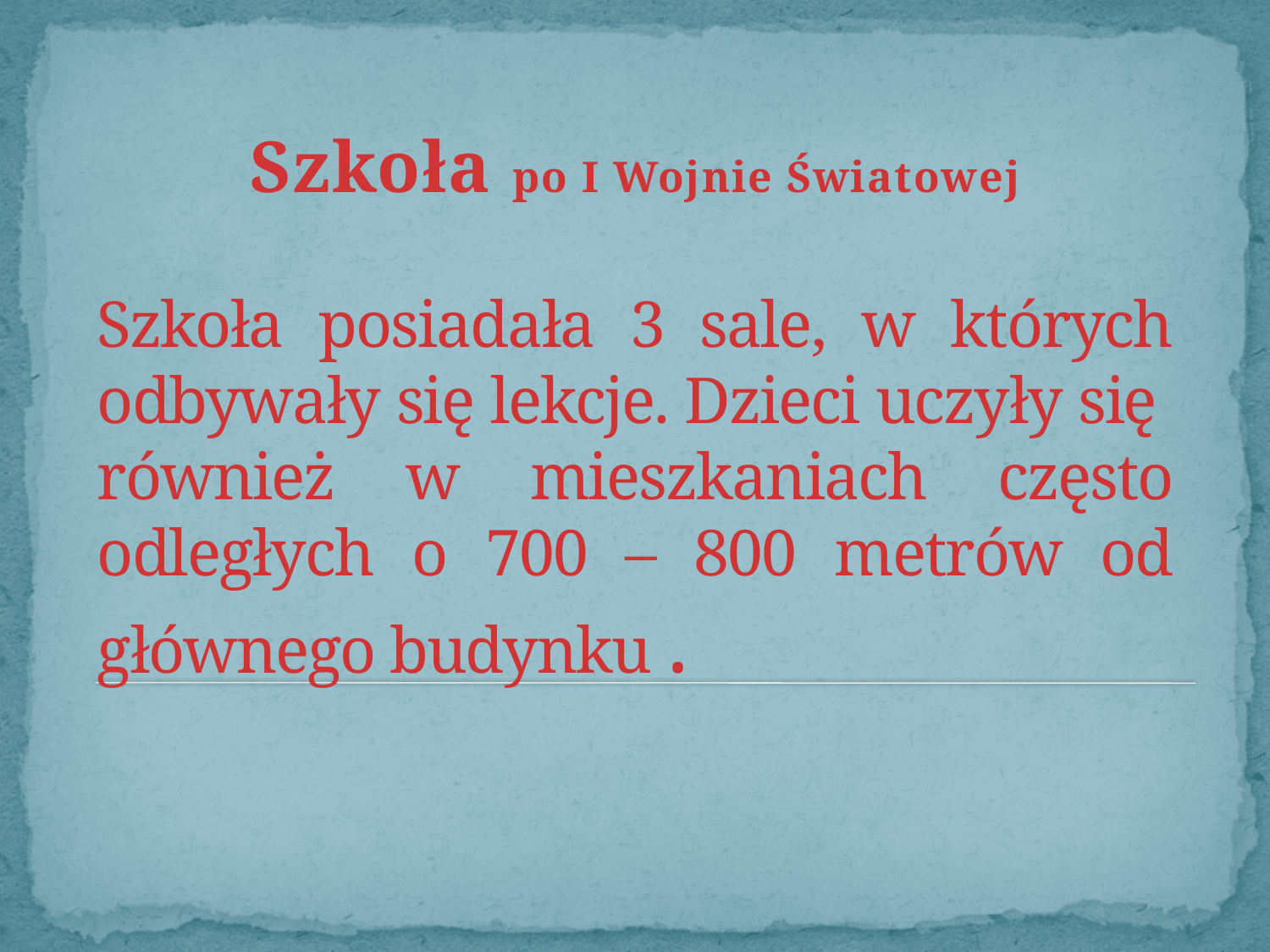

Szkoła po I Wojnie Światowej
# Szkoła posiadała 3 sale, w których odbywały się lekcje. Dzieci uczyły się  również w mieszkaniach często odległych o 700 – 800 metrów od głównego budynku .